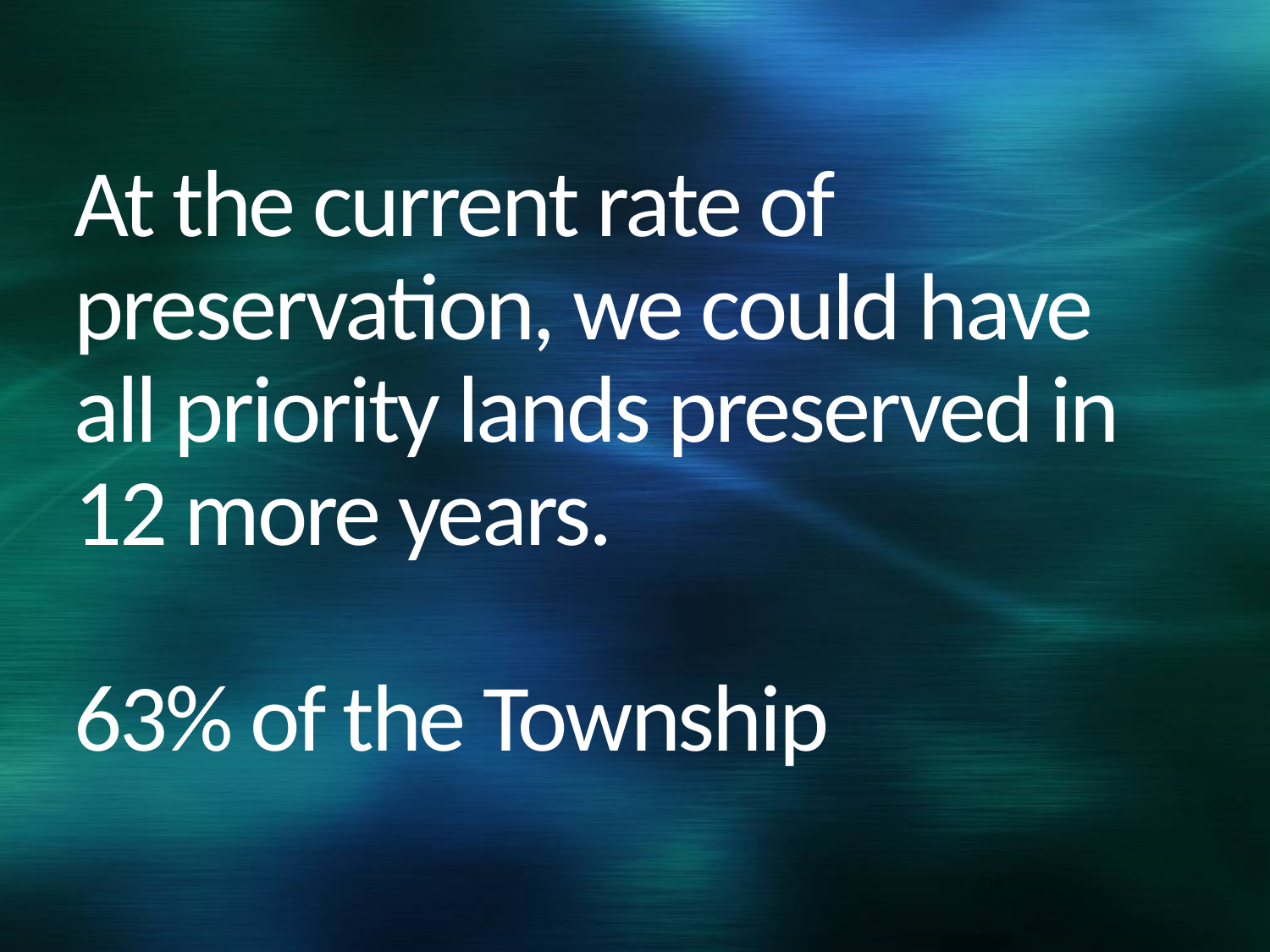

# At the current rate of preservation, we could have all priority lands preserved in 12 more years. 63% of the Township